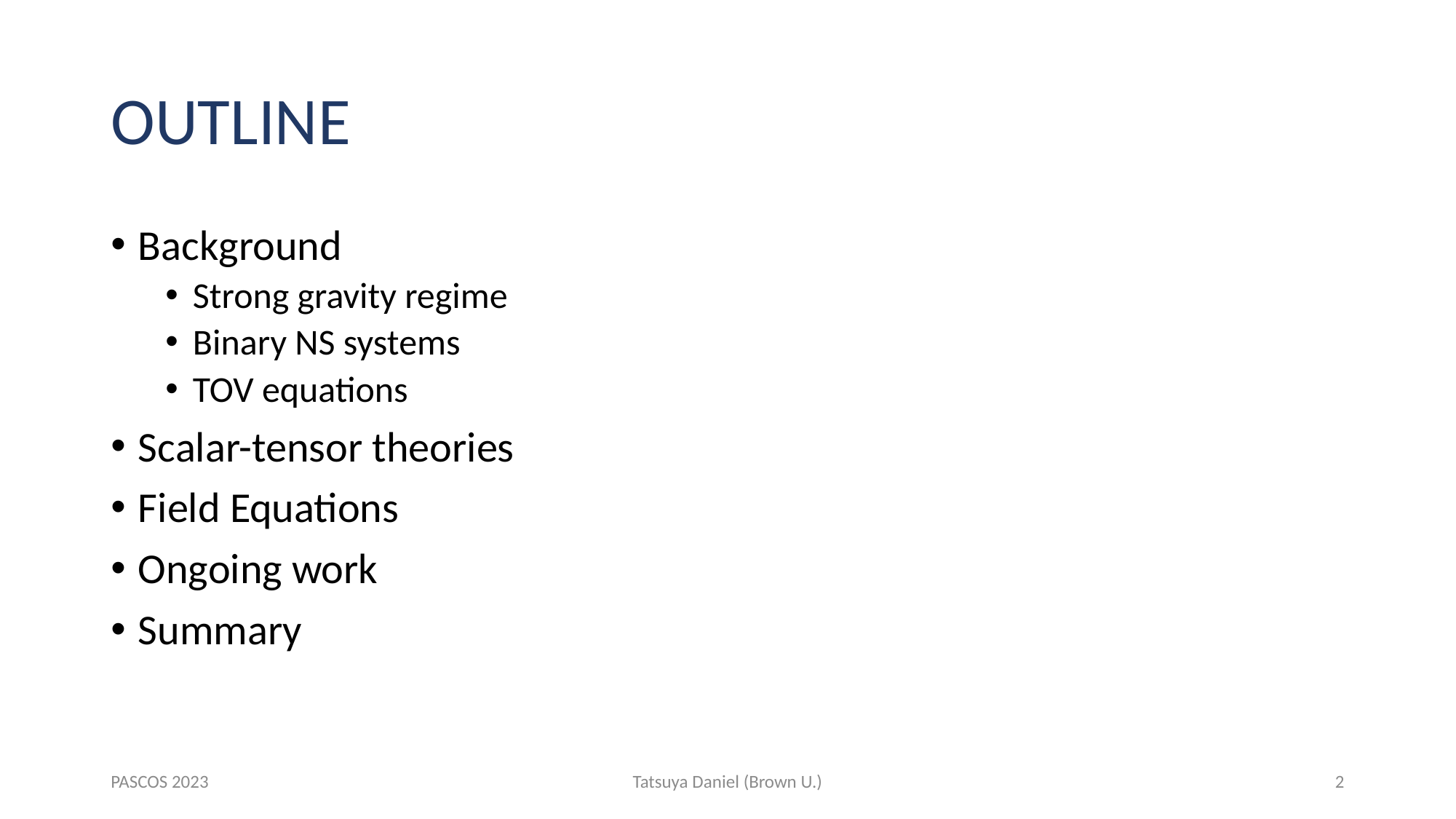

# OUTLINE
Background
Strong gravity regime
Binary NS systems
TOV equations
Scalar-tensor theories
Field Equations
Ongoing work
Summary

PASCOS 2023
Tatsuya Daniel (Brown U.)
2